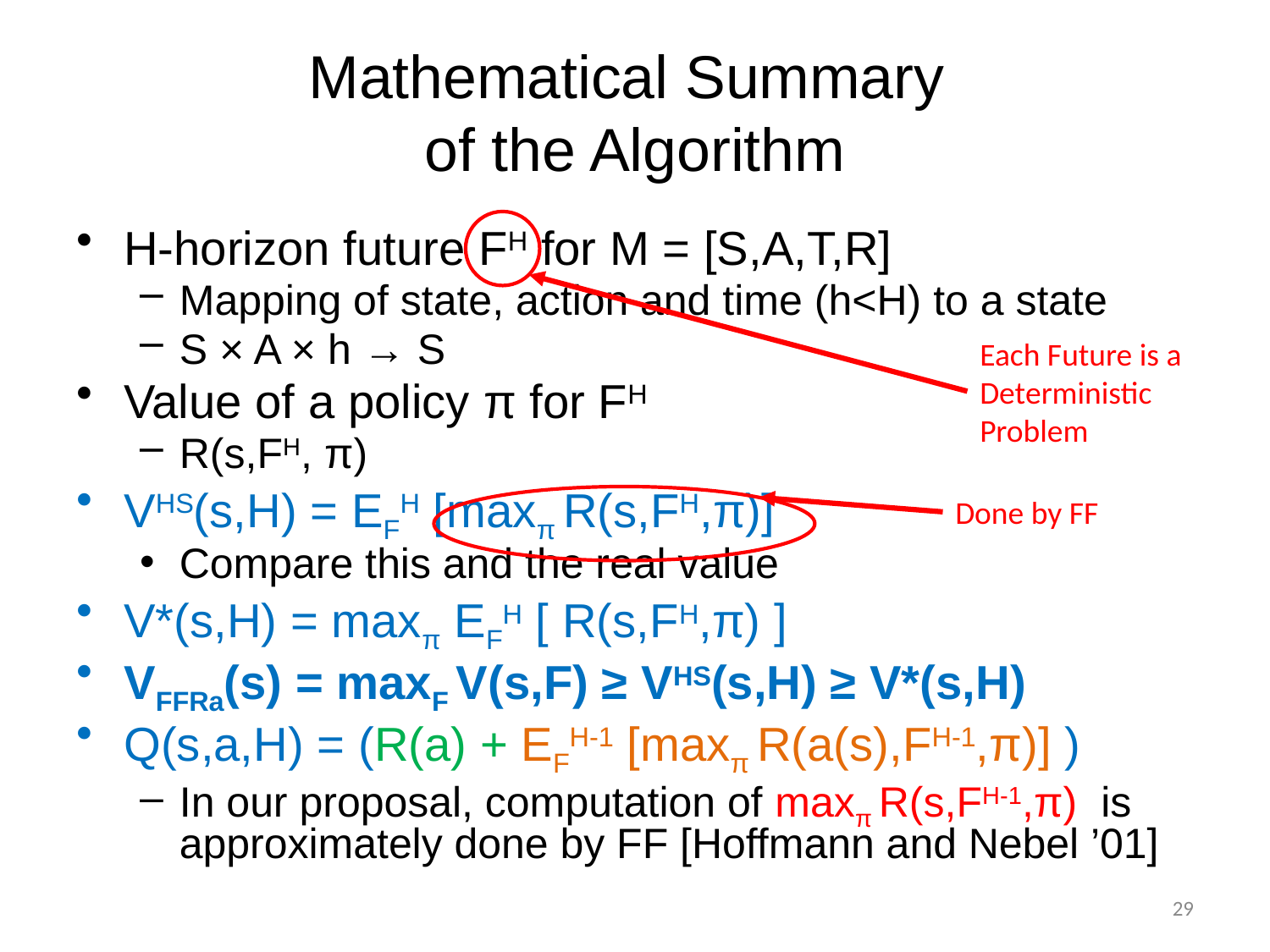

Mathematical Summary
of the Algorithm

H-horizon future FH for M = [S,A,T,R]
Mapping of state, action and time (h<H) to a state
S × A × h → S
Value of a policy π for FH
R(s,FH, π)
VHS(s,H) = EFH [maxπ R(s,FH,π)]
Compare this and the real value
V*(s,H) = maxπ EFH [ R(s,FH,π) ]
VFFRa(s) = maxF V(s,F) ≥ VHS(s,H) ≥ V*(s,H)
Q(s,a,H) = (R(a) + EFH-1 [maxπ R(a(s),FH-1,π)] )
In our proposal, computation of maxπ R(s,FH-1,π)  is approximately done by FF [Hoffmann and Nebel ’01]

Each Future is a
Deterministic
Problem

Done by FF
29